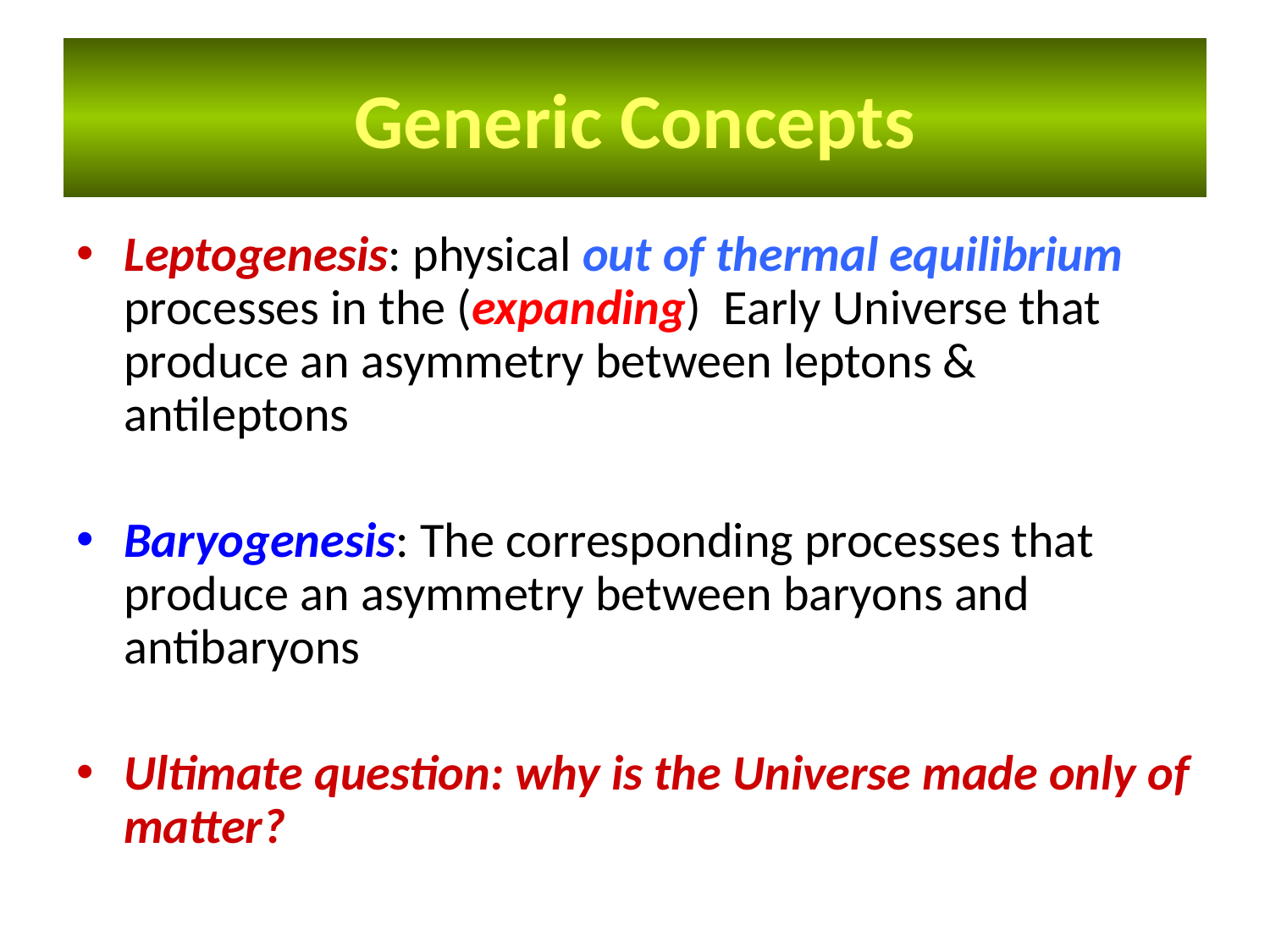

# Generic Concepts
Leptogenesis: physical out of thermal equilibrium processes in the (expanding)  Early Universe that produce an asymmetry between leptons & antileptons

Baryogenesis: The corresponding processes that produce an asymmetry between baryons and antibaryons

Ultimate question: why is the Universe made only of matter?